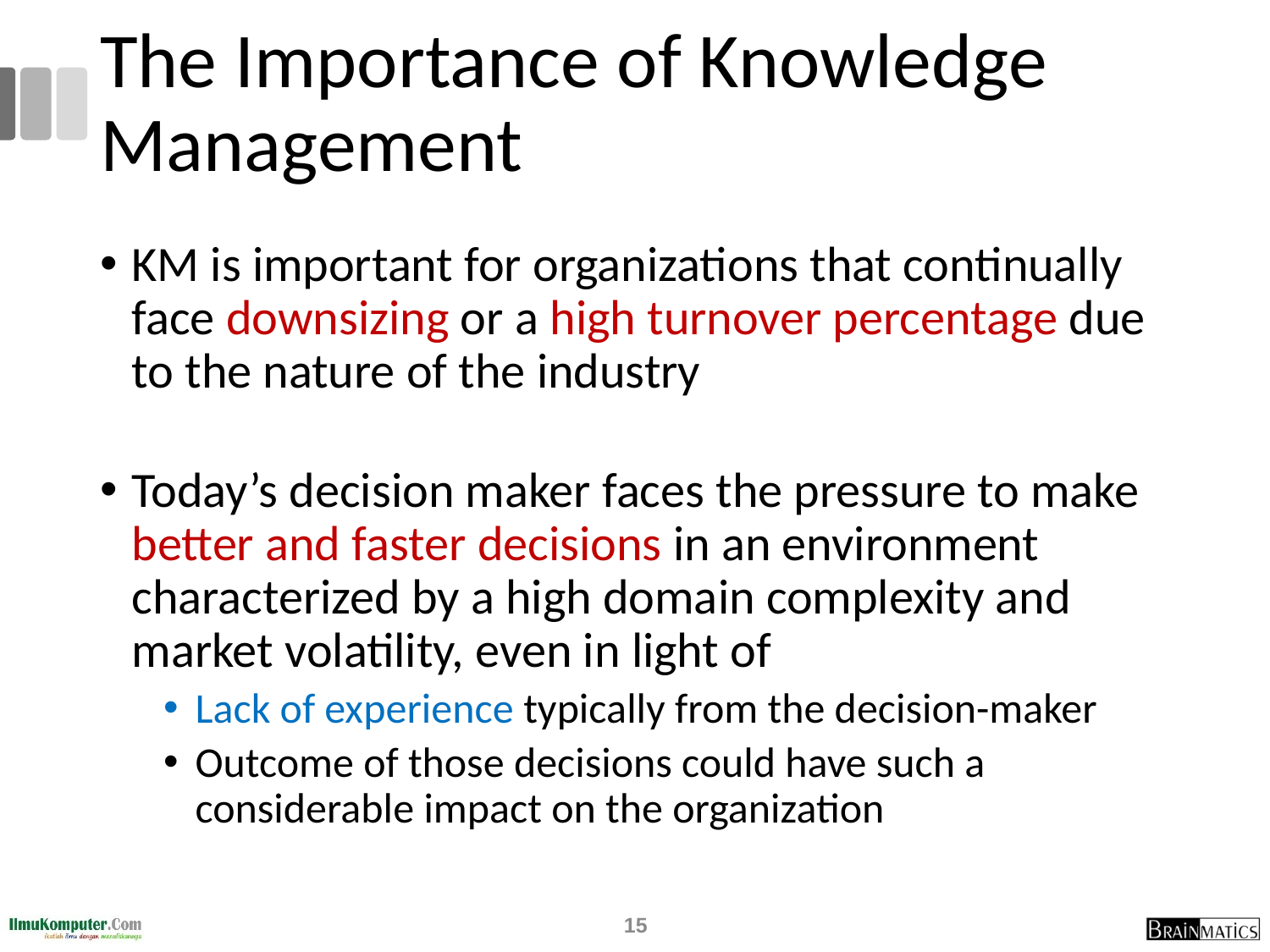

# The Importance of Knowledge Management
KM is important for organizations that continually face downsizing or a high turnover percentage due to the nature of the industry

Today’s decision maker faces the pressure to make better and faster decisions in an environment characterized by a high domain complexity and market volatility, even in light of
Lack of experience typically from the decision-maker
Outcome of those decisions could have such a considerable impact on the organization

15